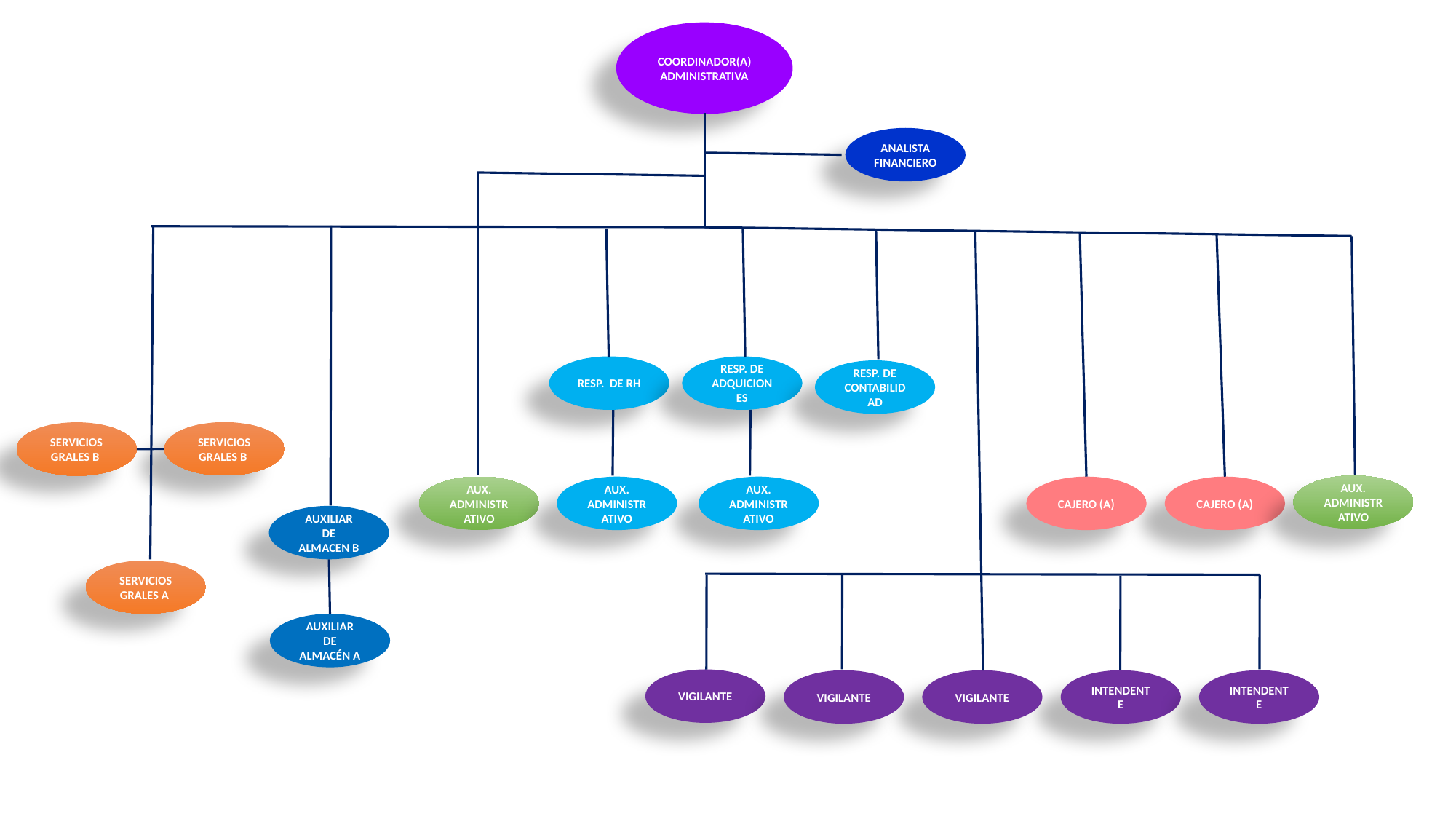

COORDINADOR(A) ADMINISTRATIVA
ANALISTA FINANCIERO
RESP.  DE RH
RESP. DE ADQUICIONES
RESP. DE CONTABILIDAD
SERVICIOS GRALES B
SERVICIOS GRALES B
AUX. ADMINISTRATIVO
AUX. ADMINISTRATIVO
AUX. ADMINISTRATIVO
AUX. ADMINISTRATIVO
CAJERO (A)
CAJERO (A)
AUXILIAR DE ALMACEN B
SERVICIOS GRALES A
AUXILIAR DE ALMACÉN A
VIGILANTE
VIGILANTE
VIGILANTE
INTENDENTE
INTENDENTE